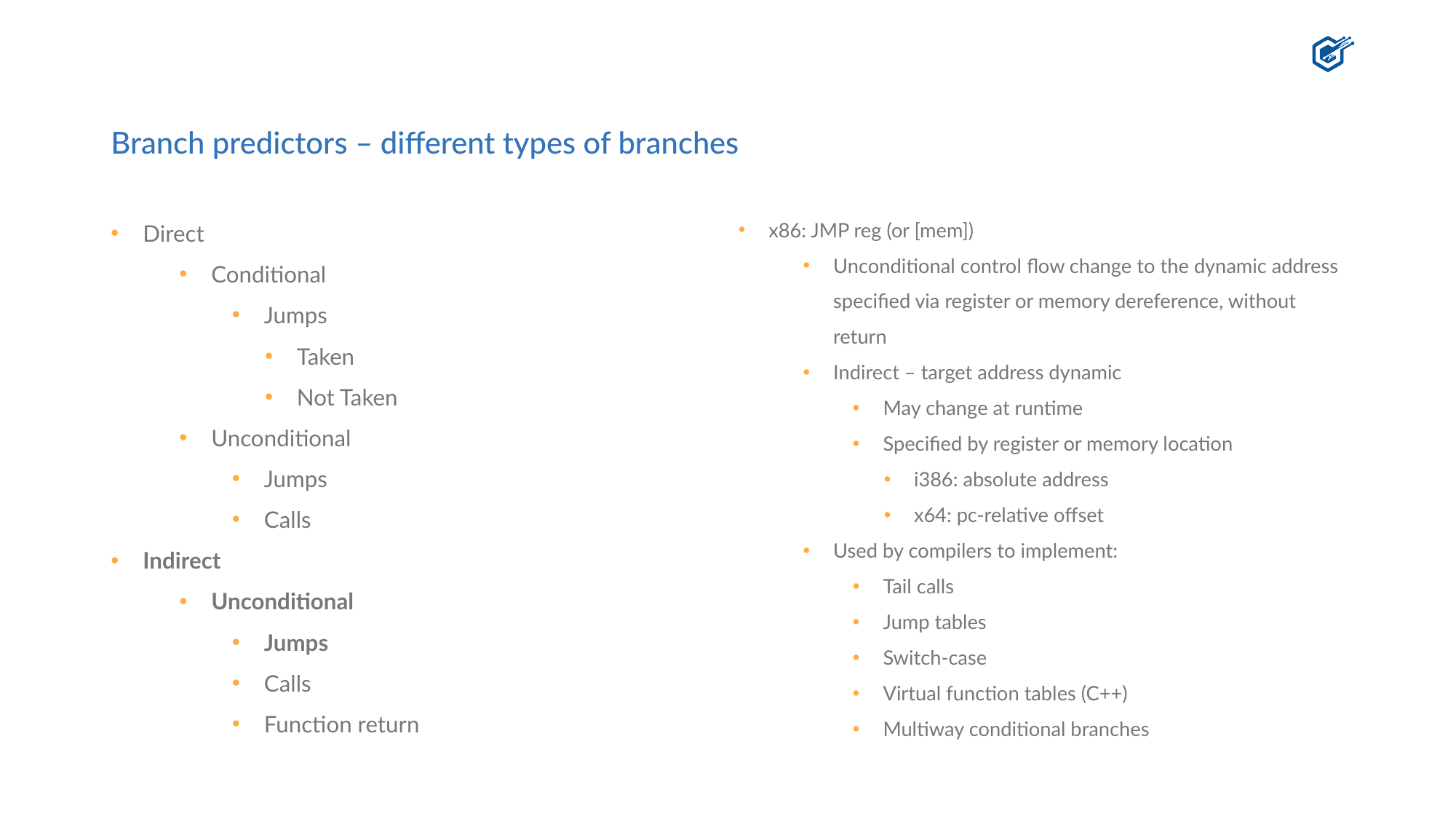

# Branch predictors – different types of branches
Direct
Conditional
Jumps
Taken
Not Taken
Unconditional
Jumps
Calls
Indirect
Unconditional
Jumps
Calls
Function return

x86: JMP reg (or [mem])
Unconditional control flow change to the dynamic address specified via register or memory dereference, without return
Indirect – target address dynamic
May change at runtime
Specified by register or memory location
i386: absolute address
x64: pc-relative offset
Used by compilers to implement:
Tail calls
Jump tables
Switch-case
Virtual function tables (C++)
Multiway conditional branches